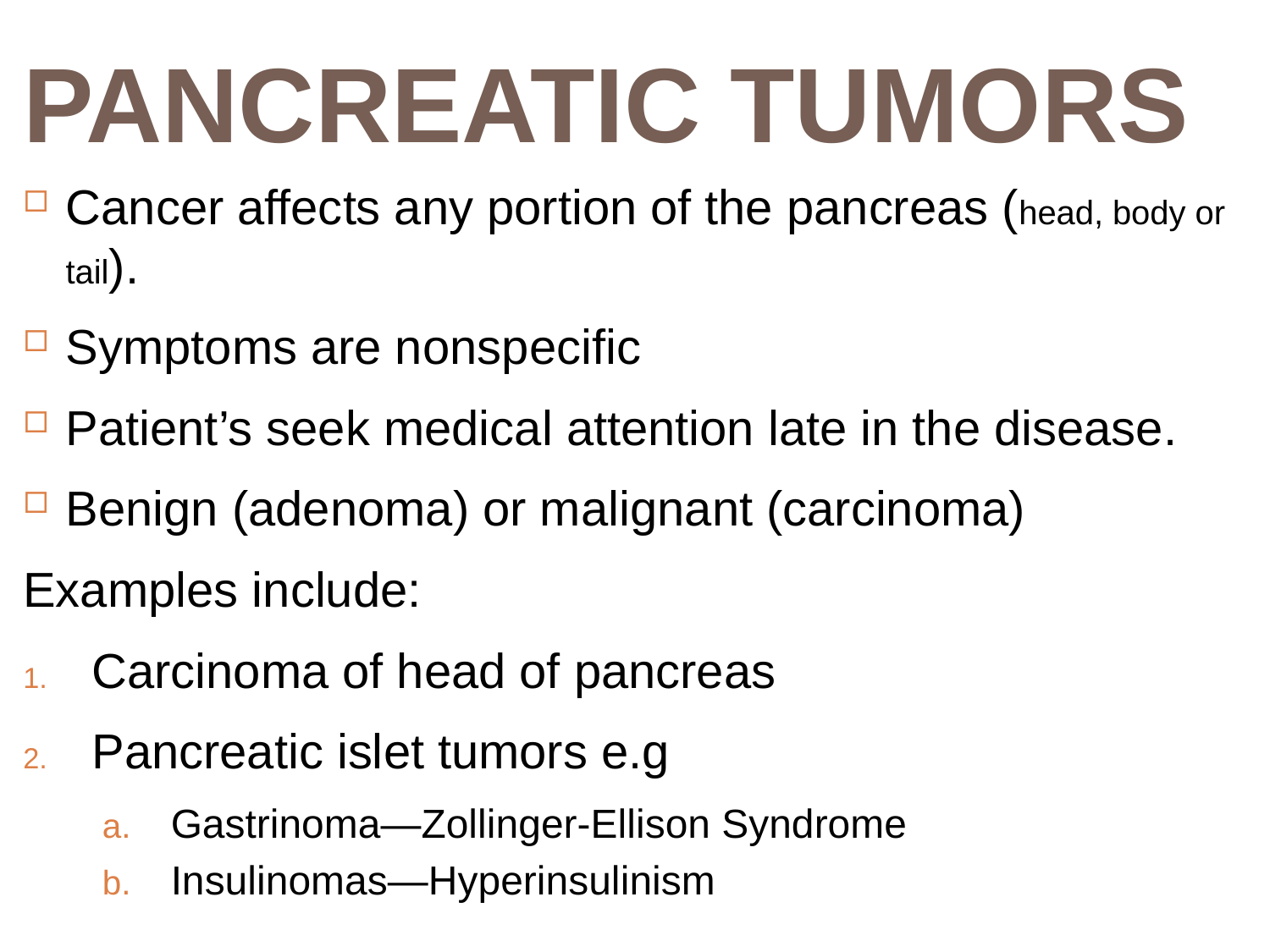

# PANCREATIC TUMORS
Cancer affects any portion of the pancreas (head, body or tail).
Symptoms are nonspecific
Patient’s seek medical attention late in the disease.
Benign (adenoma) or malignant (carcinoma)
Examples include:
Carcinoma of head of pancreas
Pancreatic islet tumors e.g
Gastrinoma—Zollinger-Ellison Syndrome
Insulinomas—Hyperinsulinism